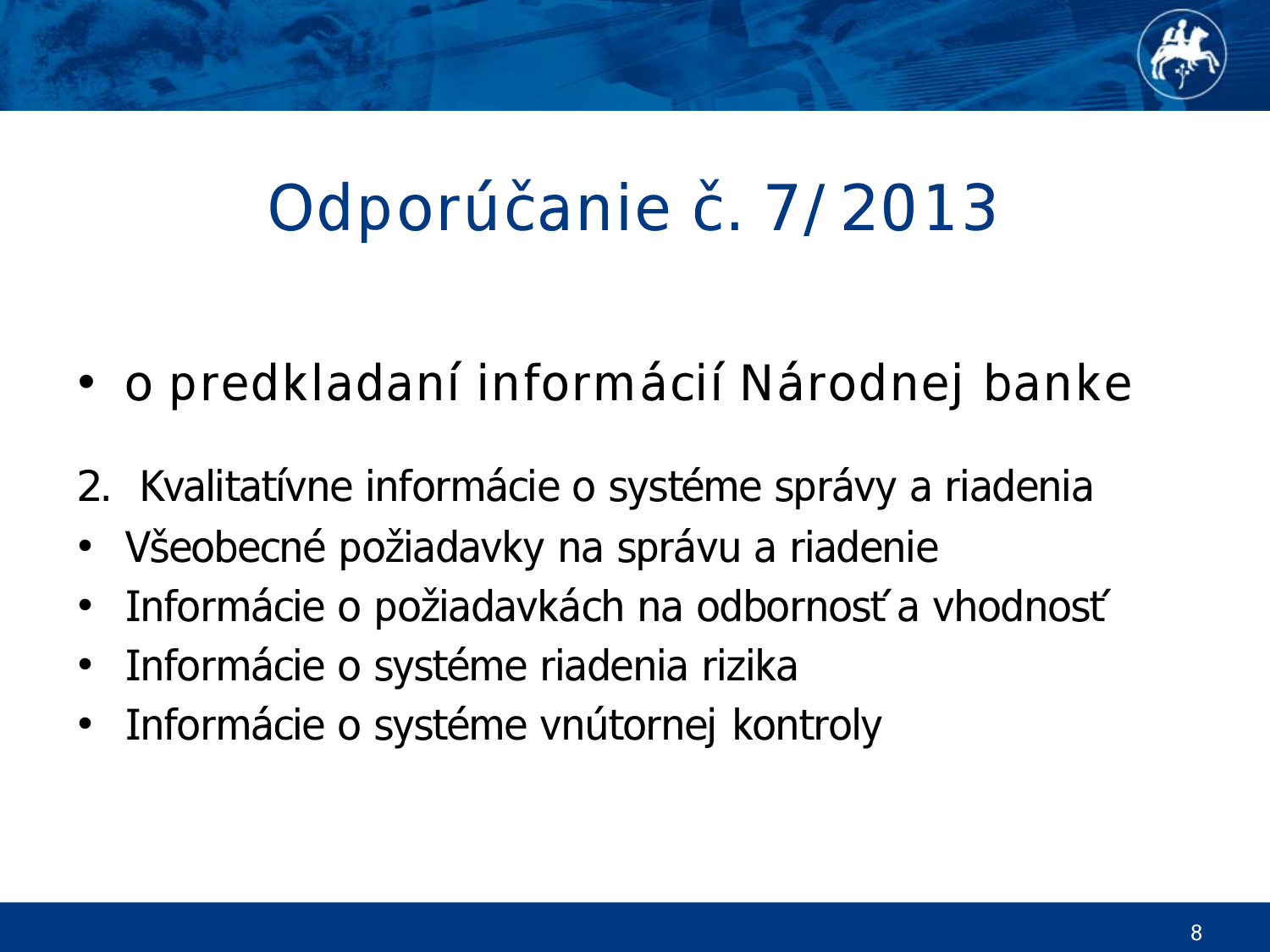

# Odporúčanie č. 7/2013
o predkladaní informácií Národnej banke

2.  Kvalitatívne informácie o systéme správy a riadenia
Všeobecné požiadavky na správu a riadenie
Informácie o požiadavkách na odbornosť a vhodnosť
Informácie o systéme riadenia rizika
Informácie o systéme vnútornej kontroly

8